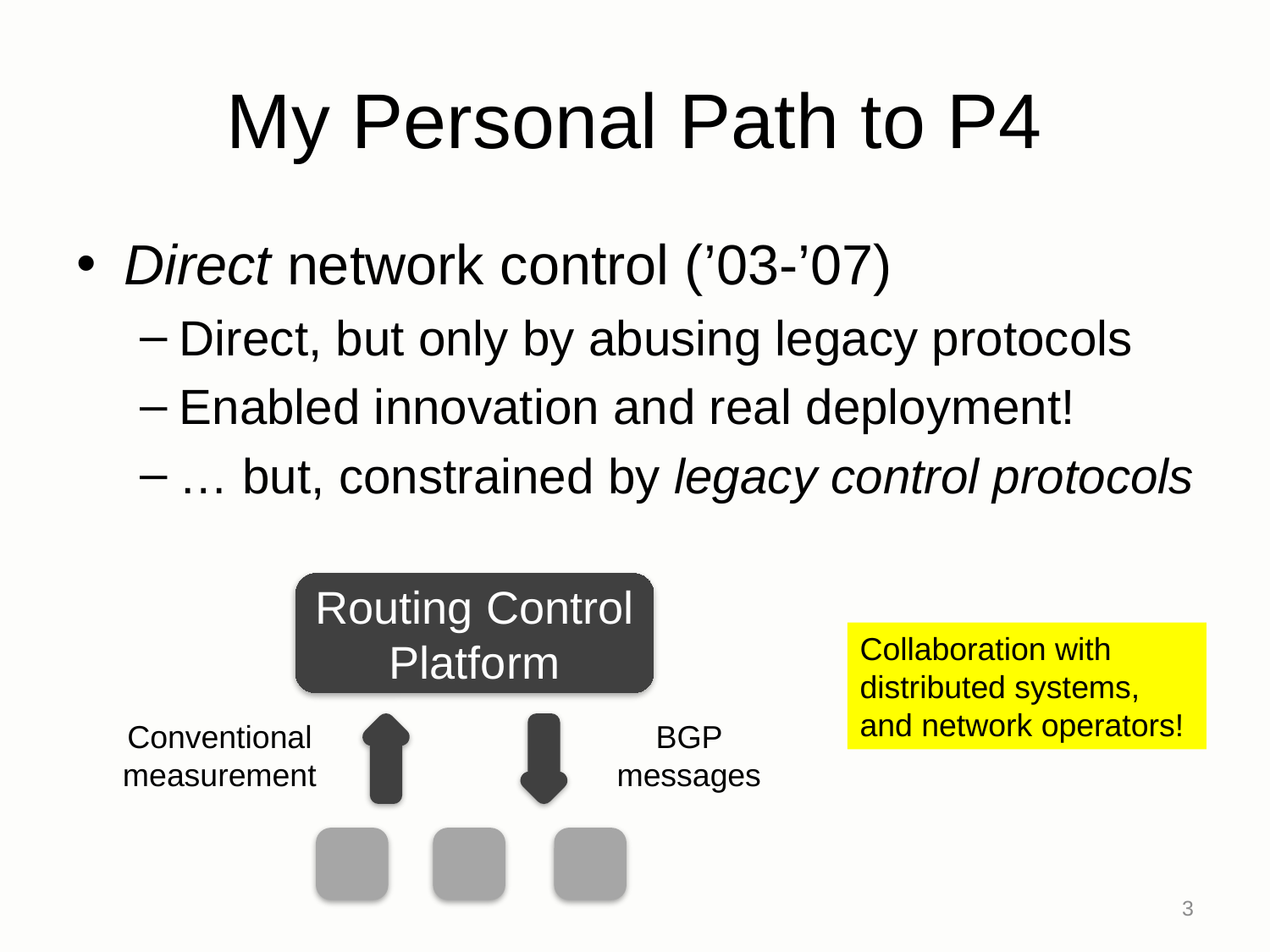

# My Personal Path to P4
Direct network control (’03-’07)
Direct, but only by abusing legacy protocols
Enabled innovation and real deployment!
… but, constrained by legacy control protocols

Routing Control Platform
Collaboration with distributed systems, and network operators!
Conventional measurement
BGP messages

3